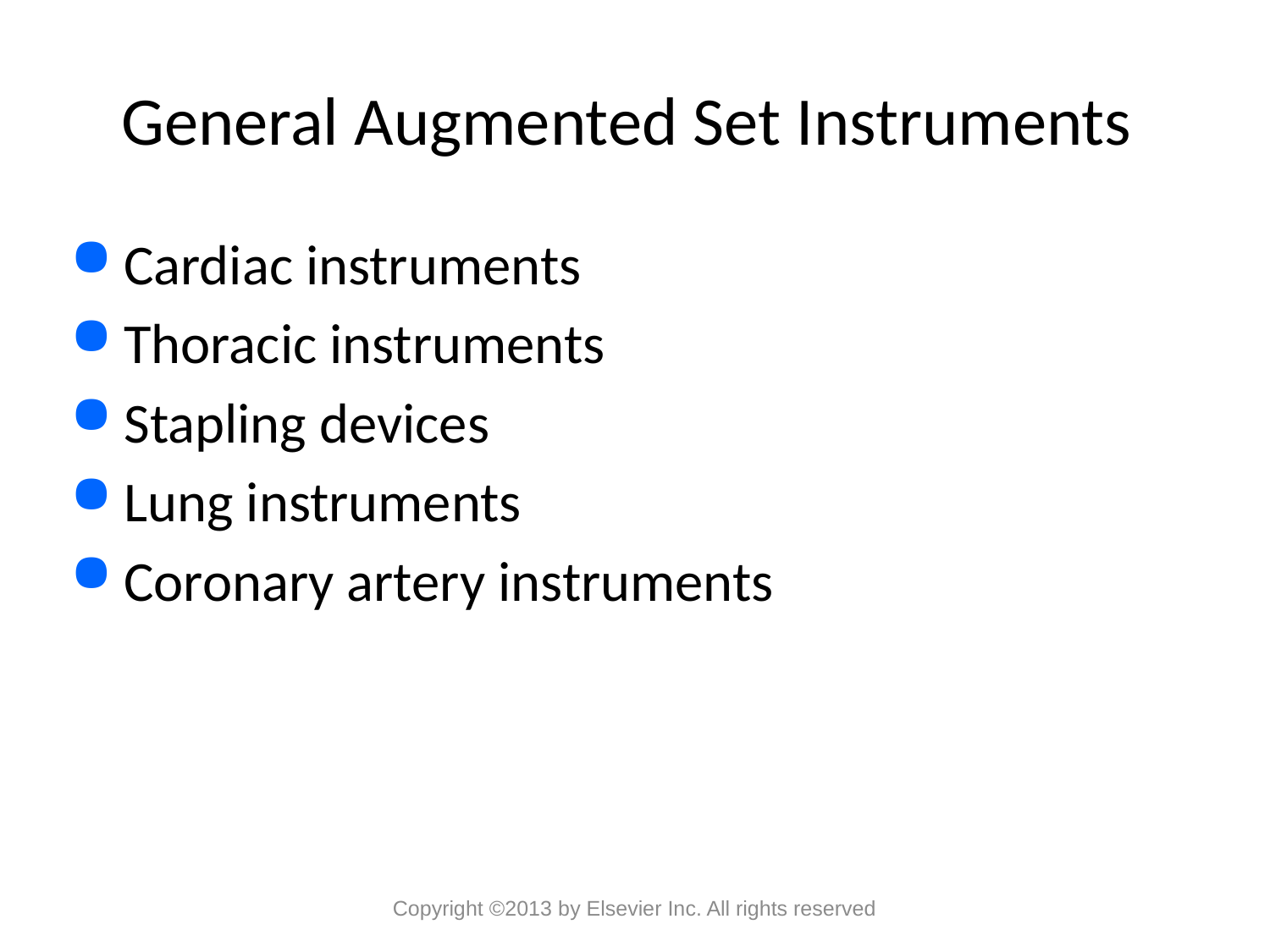

# General Augmented Set Instruments
Cardiac instruments
Thoracic instruments
Stapling devices
Lung instruments
Coronary artery instruments

Copyright ©2013 by Elsevier Inc. All rights reserved